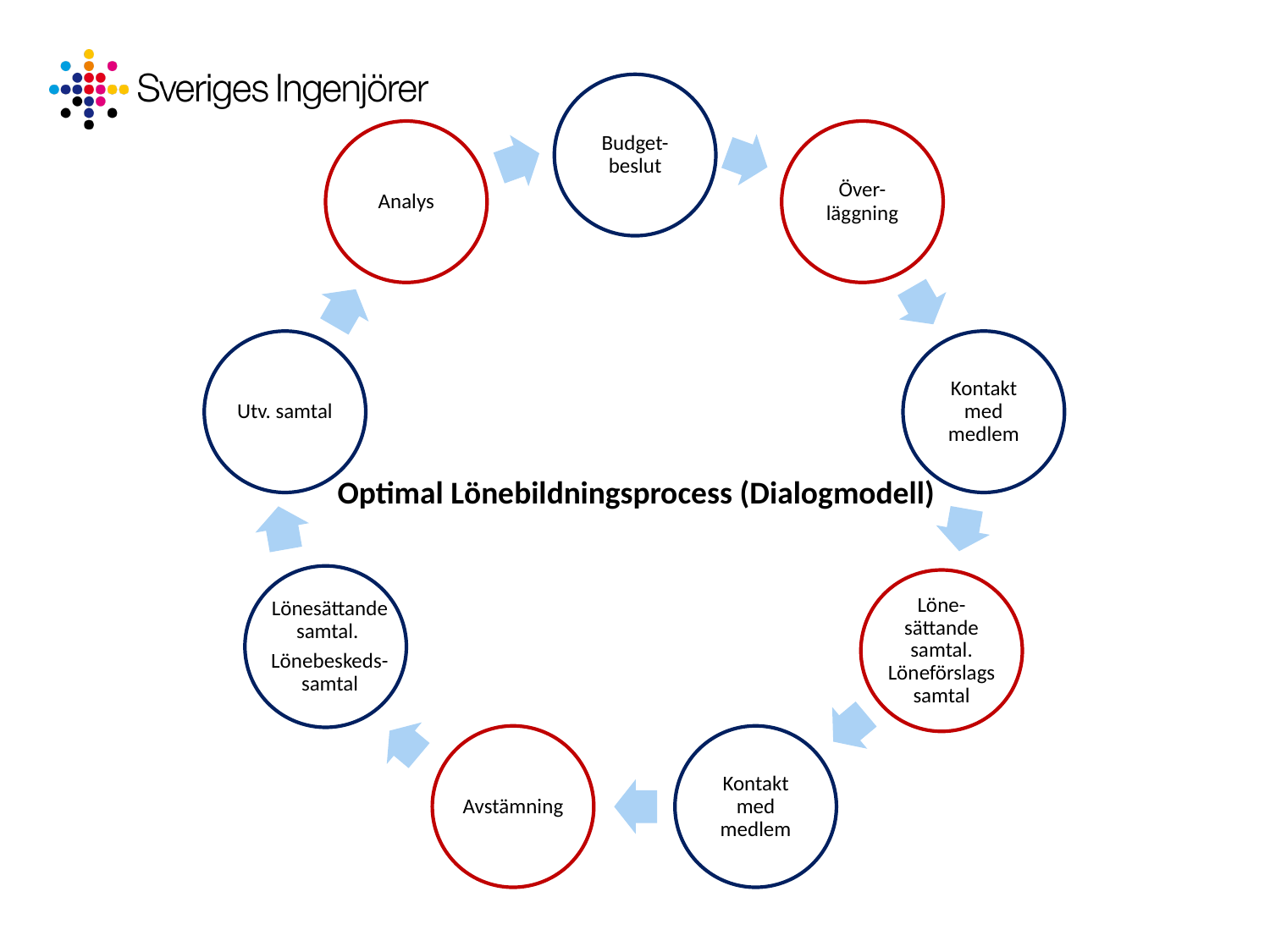

Budget-
beslut

Analys

Över-läggning

Utv. samtal

Kontakt med medlem
Optimal Lönebildningsprocess (Dialogmodell)

Lönesättande samtal.
Lönebeskeds-samtal

Löne-sättande samtal. Löneförslagssamtal

Avstämning

Kontakt med medlem